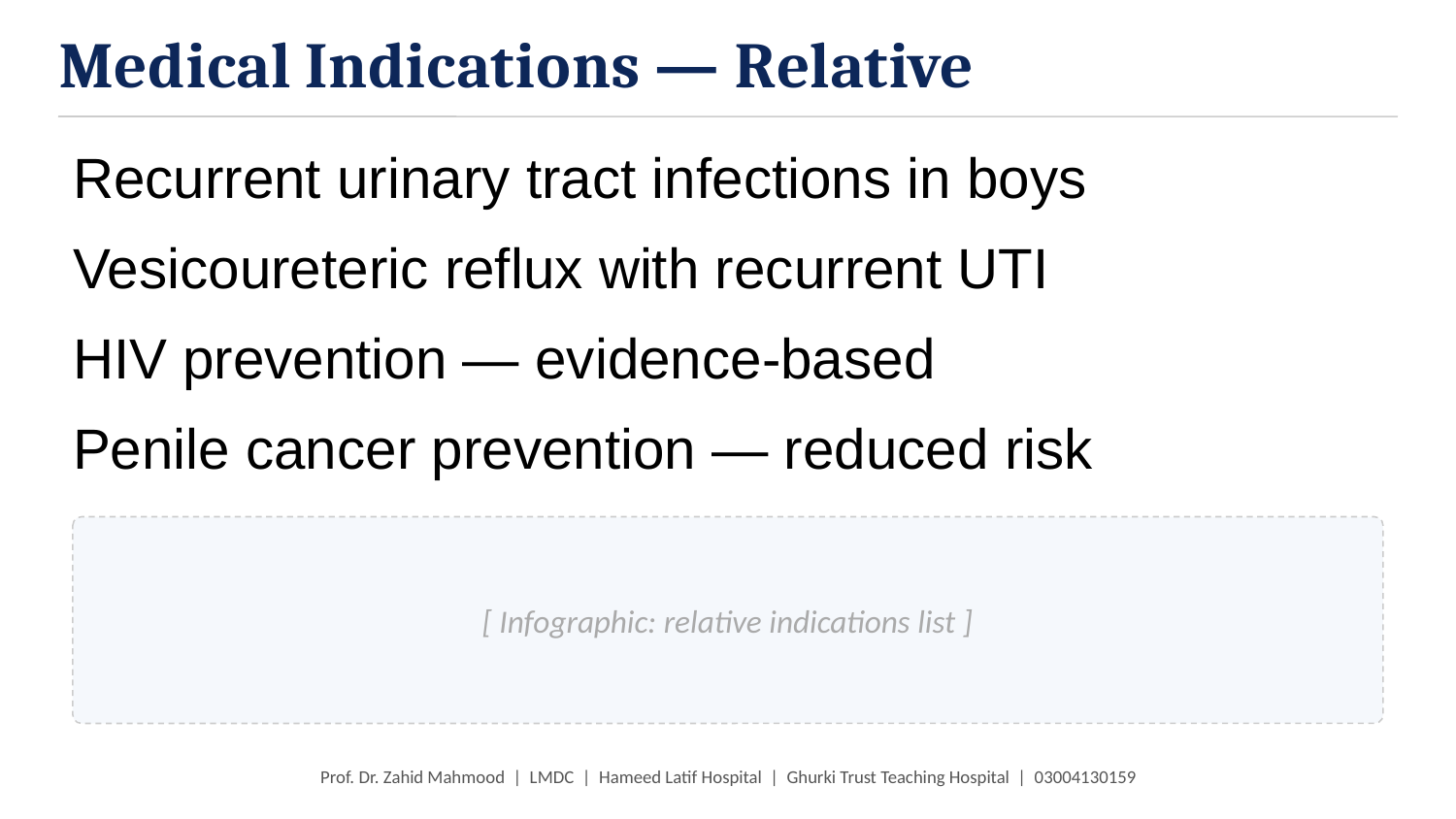

Medical Indications — Relative

Recurrent urinary tract infections in boys
Vesicoureteric reflux with recurrent UTI
HIV prevention — evidence-based
Penile cancer prevention — reduced risk

[ Infographic: relative indications list ]
Prof. Dr. Zahid Mahmood  |  LMDC  |  Hameed Latif Hospital  |  Ghurki Trust Teaching Hospital  |  03004130159